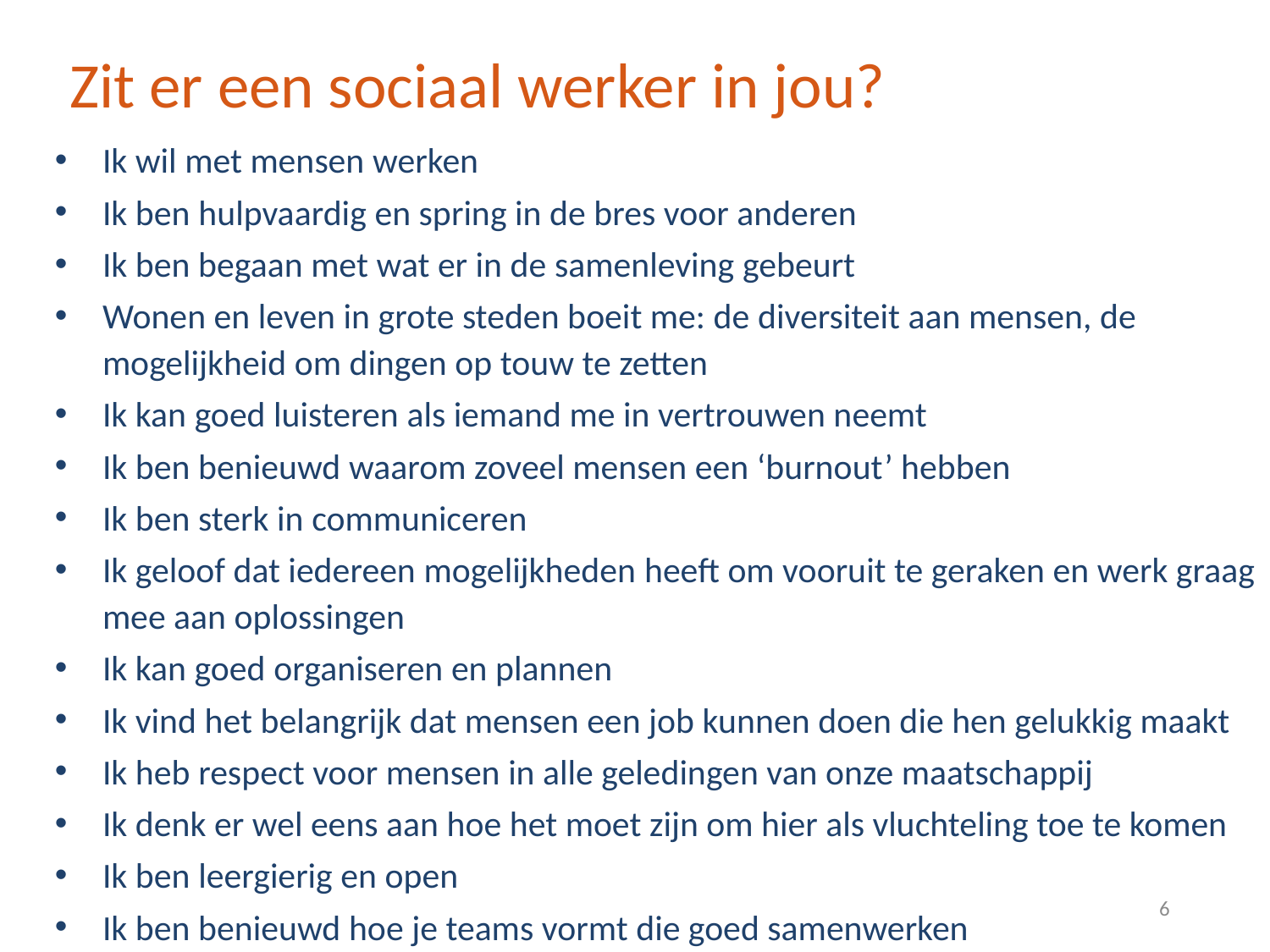

Zit er een sociaal werker in jou?
Ik wil met mensen werken
Ik ben hulpvaardig en spring in de bres voor anderen
Ik ben begaan met wat er in de samenleving gebeurt
Wonen en leven in grote steden boeit me: de diversiteit aan mensen, de mogelijkheid om dingen op touw te zetten
Ik kan goed luisteren als iemand me in vertrouwen neemt
Ik ben benieuwd waarom zoveel mensen een ‘burnout’ hebben
Ik ben sterk in communiceren
Ik geloof dat iedereen mogelijkheden heeft om vooruit te geraken en werk graag mee aan oplossingen
Ik kan goed organiseren en plannen
Ik vind het belangrijk dat mensen een job kunnen doen die hen gelukkig maakt
Ik heb respect voor mensen in alle geledingen van onze maatschappij
Ik denk er wel eens aan hoe het moet zijn om hier als vluchteling toe te komen
Ik ben leergierig en open
Ik ben benieuwd hoe je teams vormt die goed samenwerken

6